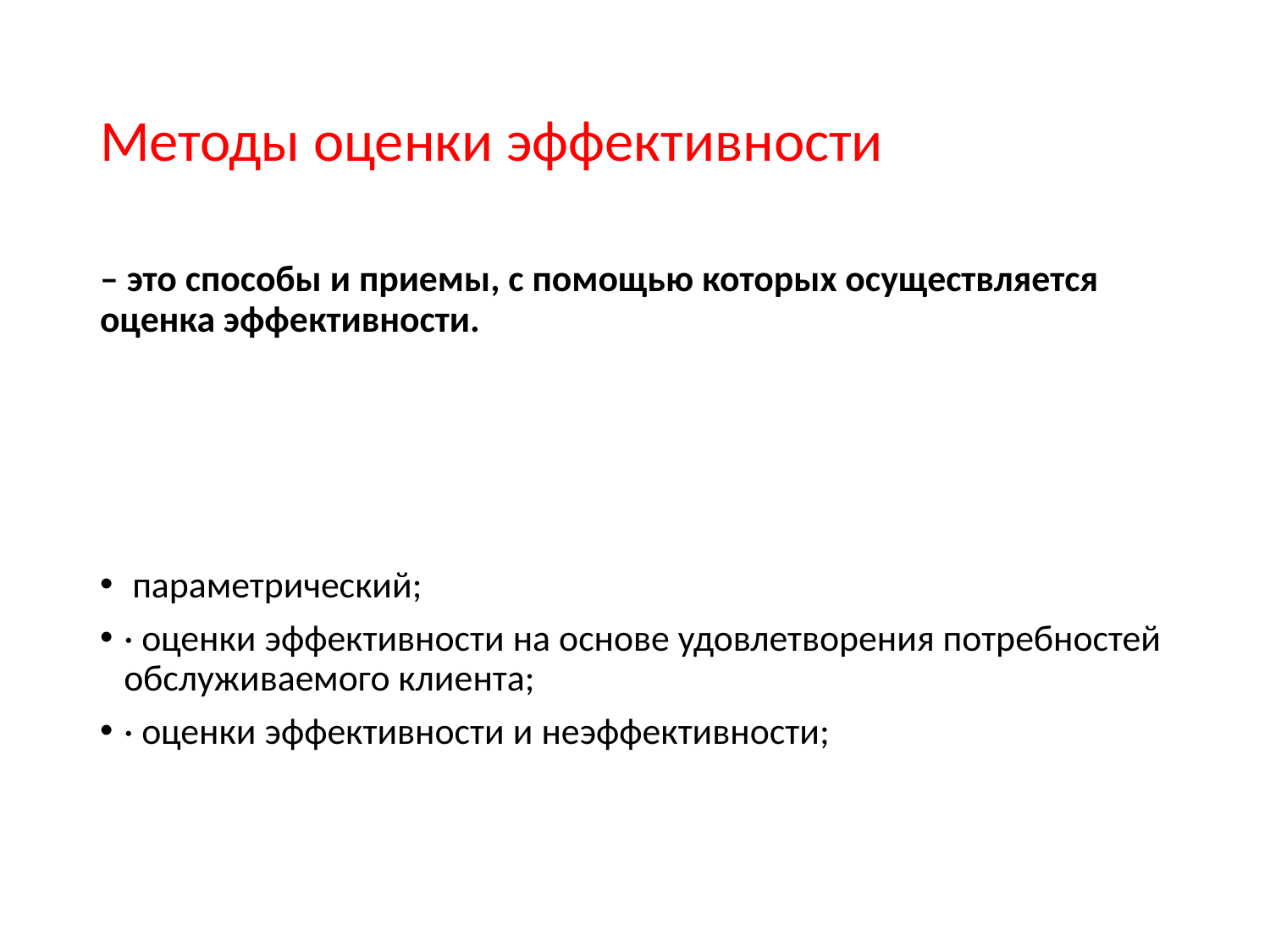

# Методы оценки эффективности
– это способы и приемы, с помощью которых осуществляется оценка эффективности.

 параметрический;
· оценки эффективности на основе удовлетворения потребностей обслуживаемого клиента;
· оценки эффективности и неэффективности;